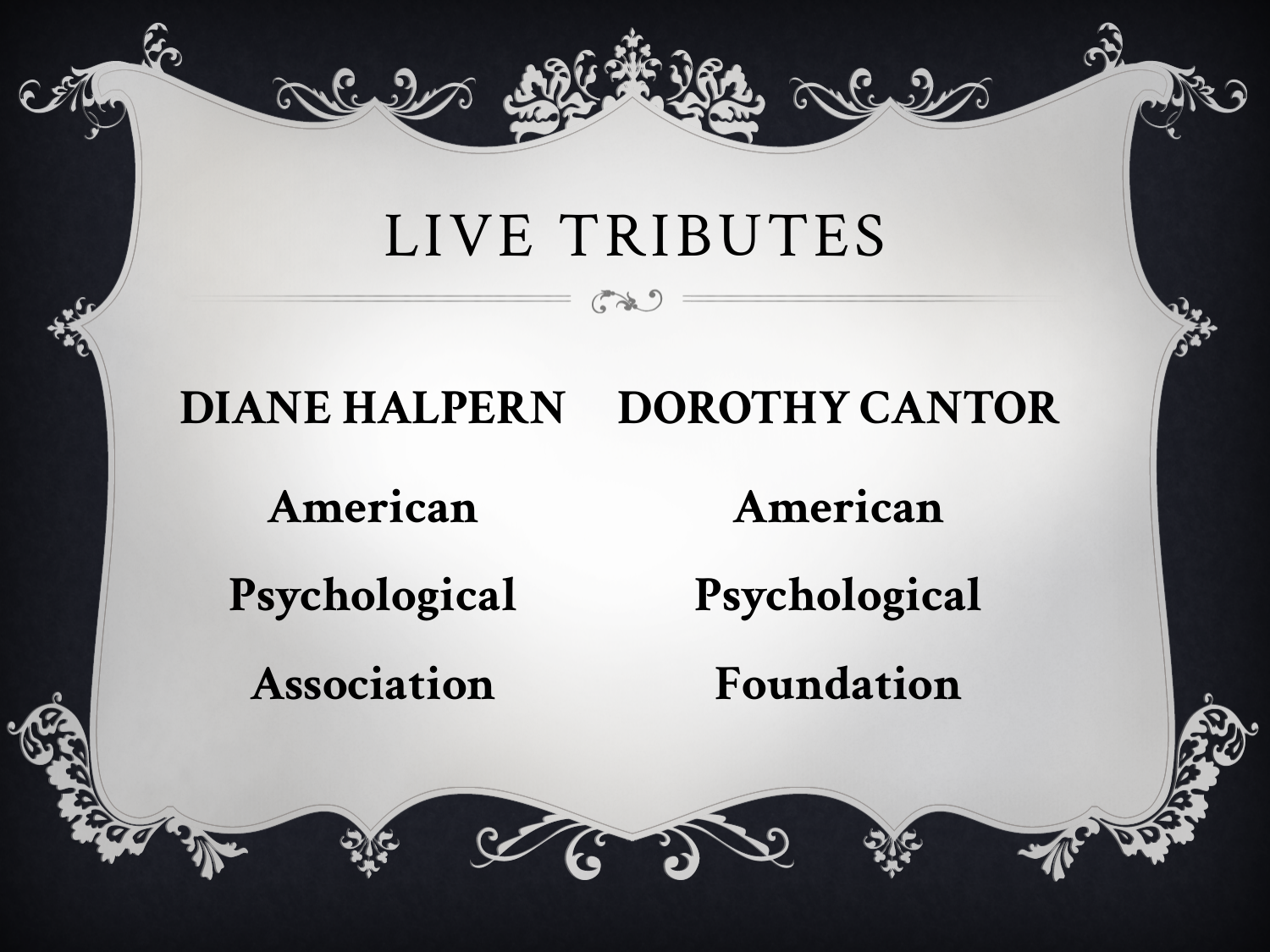

# LIVE TRIBUTES
DIANE HALPERN
American Psychological Association
DOROTHY CANTOR
American Psychological Foundation